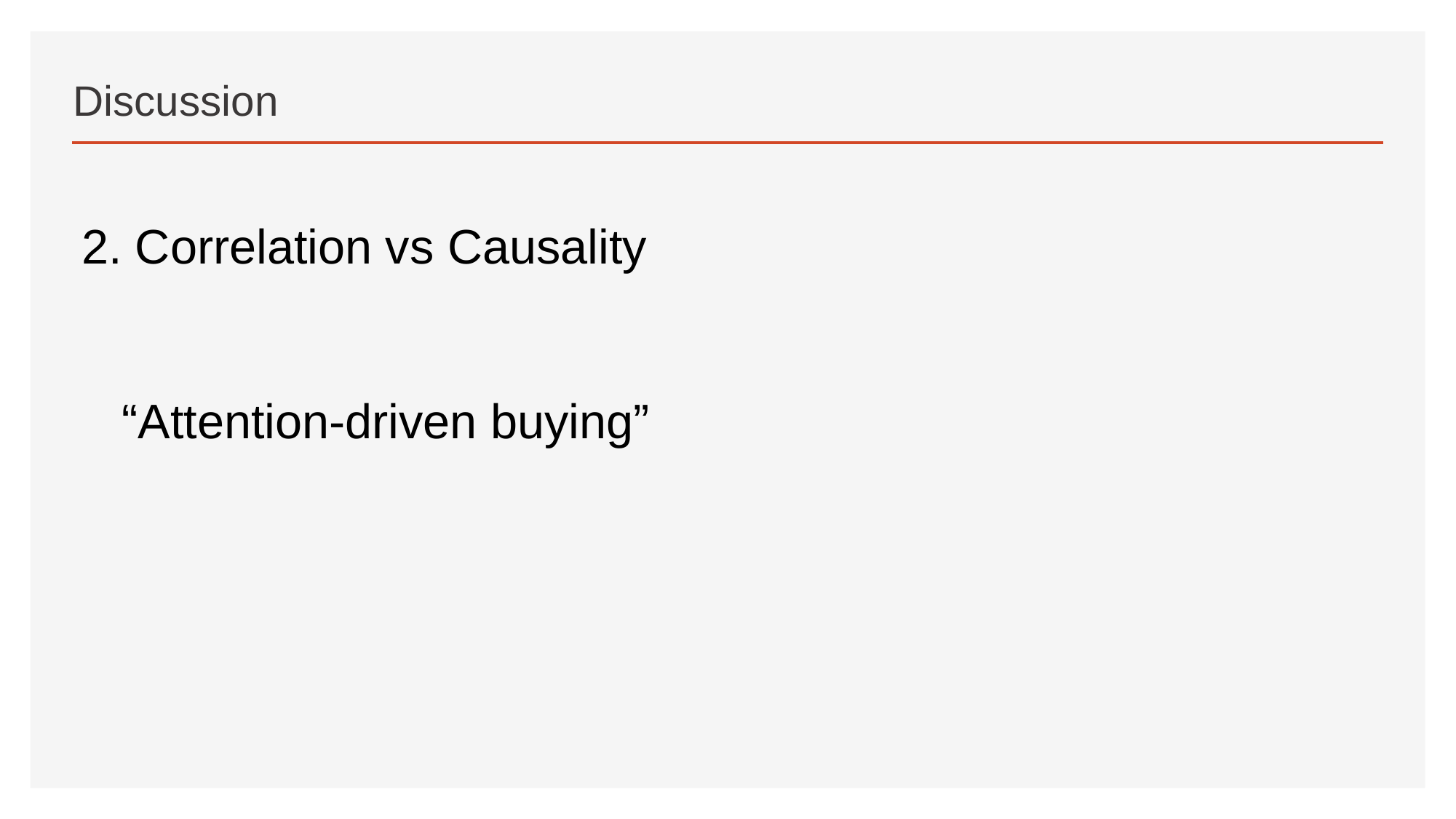

# Discussion
2. Correlation vs Causality

   “Attention-driven buying”